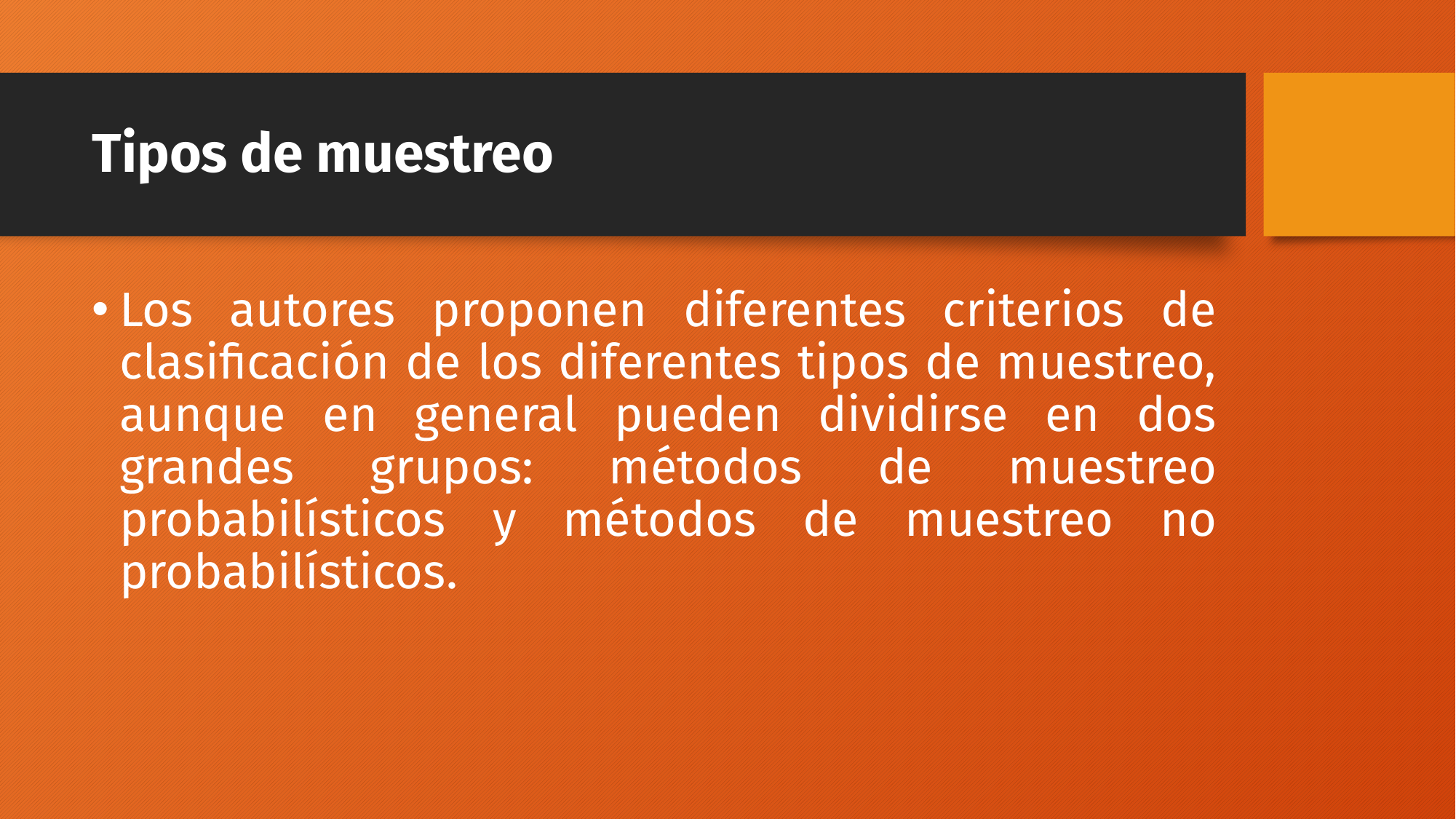

# Tipos de muestreo
Los autores proponen diferentes criterios de clasificación de los diferentes tipos de muestreo, aunque en general pueden dividirse en dos grandes grupos: métodos de muestreo probabilísticos y métodos de muestreo no probabilísticos.